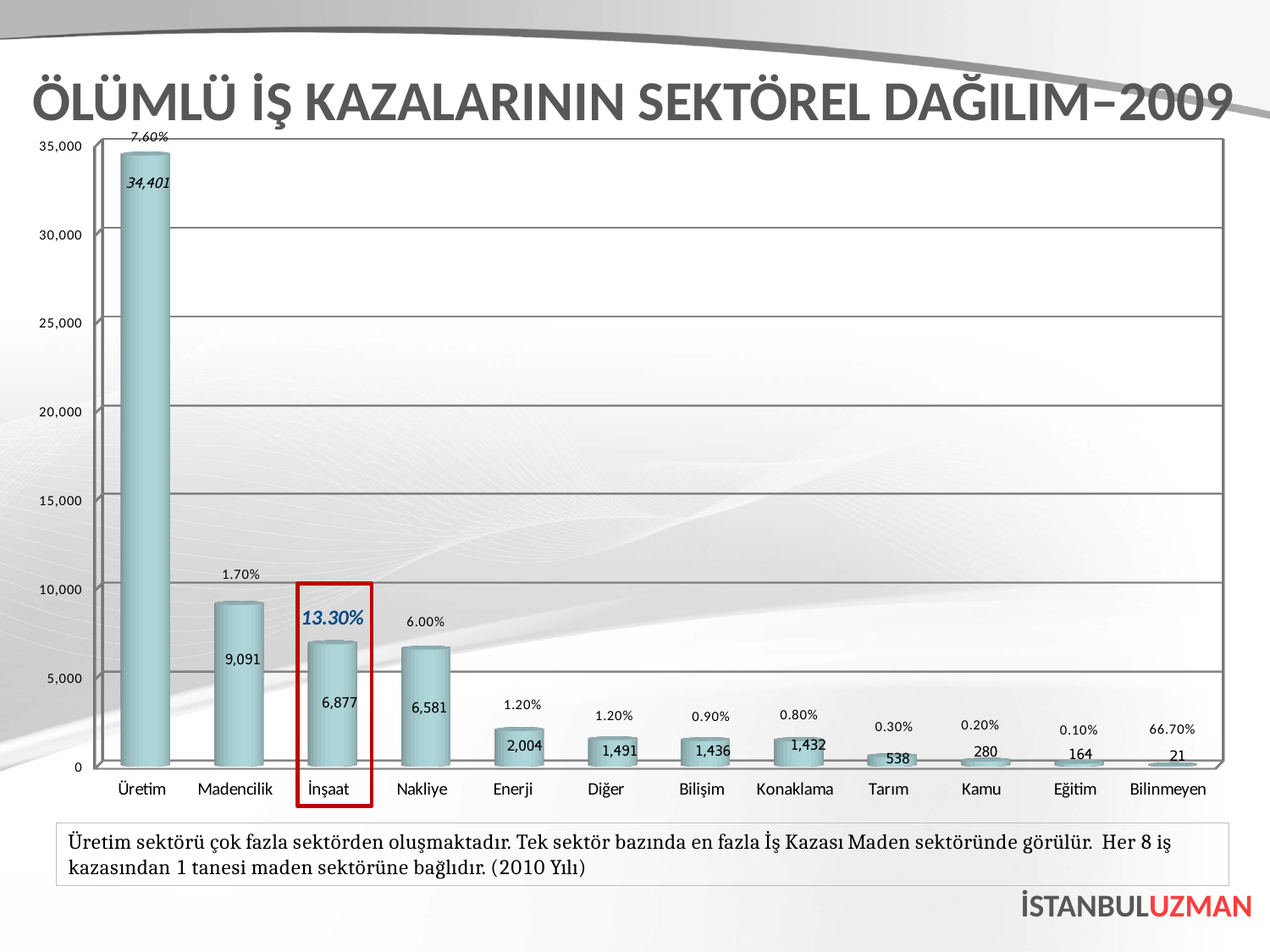

ÖLÜMLÜ İŞ KAZALARININ SEKTÖREL DAĞILIM–2009

[unsupported chart]

Üretim sektörü çok fazla sektörden oluşmaktadır. Tek sektör bazında en fazla İş Kazası Maden sektöründe görülür.  Her 8 iş kazasından 1 tanesi maden sektörüne bağlıdır. (2010 Yılı)
İSTANBULUZMAN